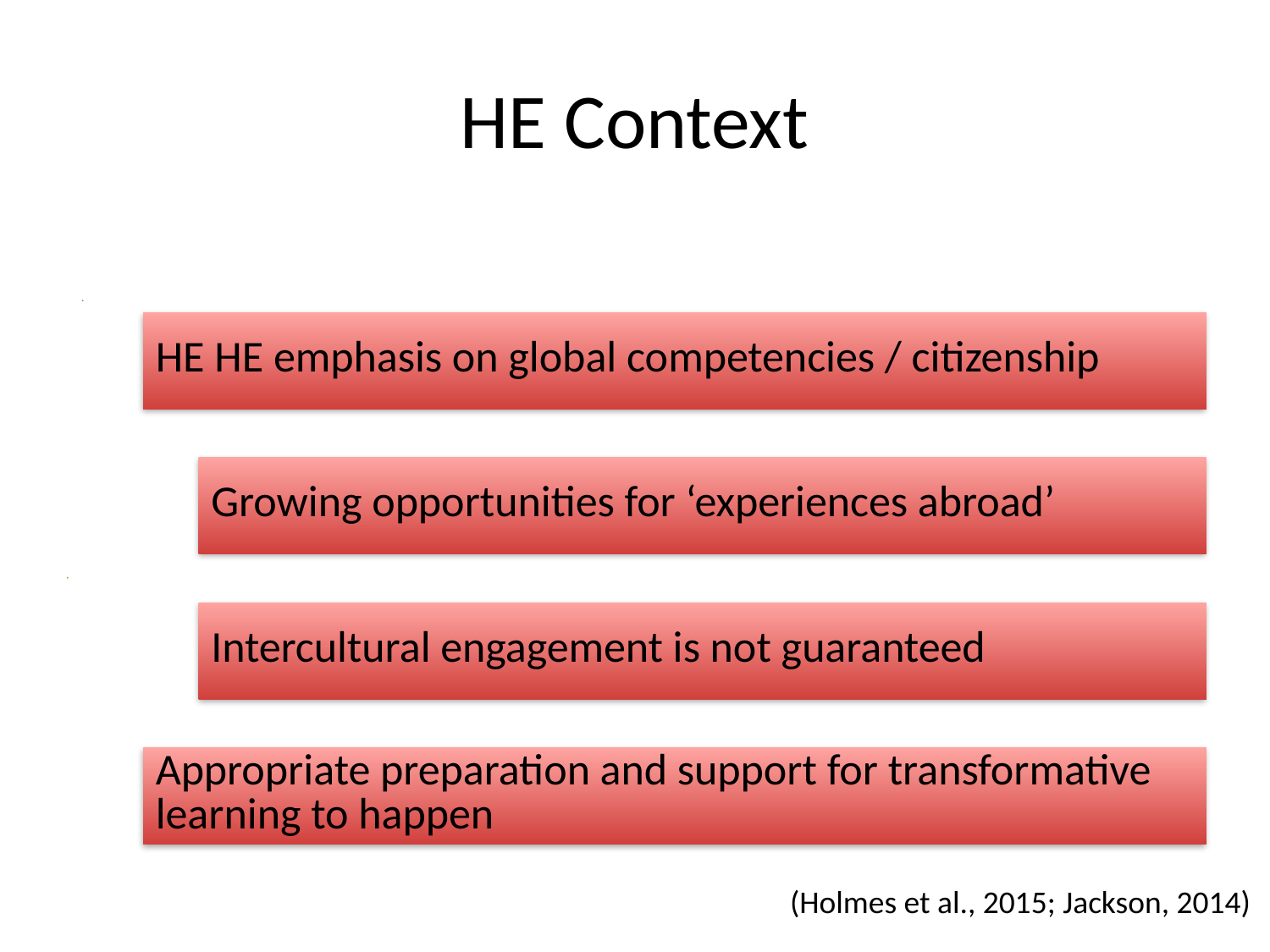

# HE Context
HE HE emphasis on global competencies / citizenship
Growing opportunities for ‘experiences abroad’
Intercultural engagement is not guaranteed
Appropriate preparation and support for transformative learning to happen
(Holmes et al., 2015; Jackson, 2014)